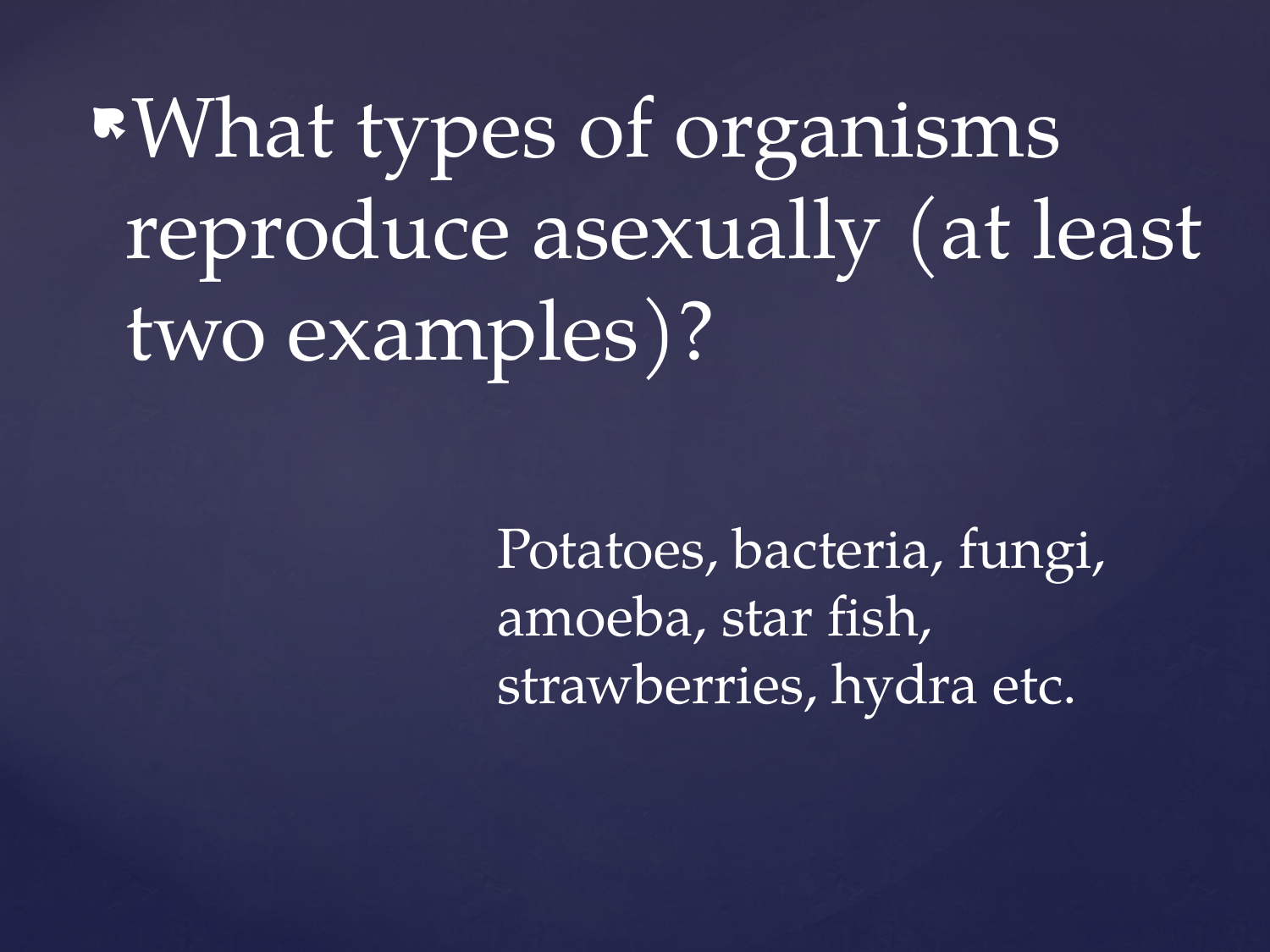

What types of organisms reproduce asexually (at least two examples)?
Potatoes, bacteria, fungi, amoeba, star fish, strawberries, hydra etc.